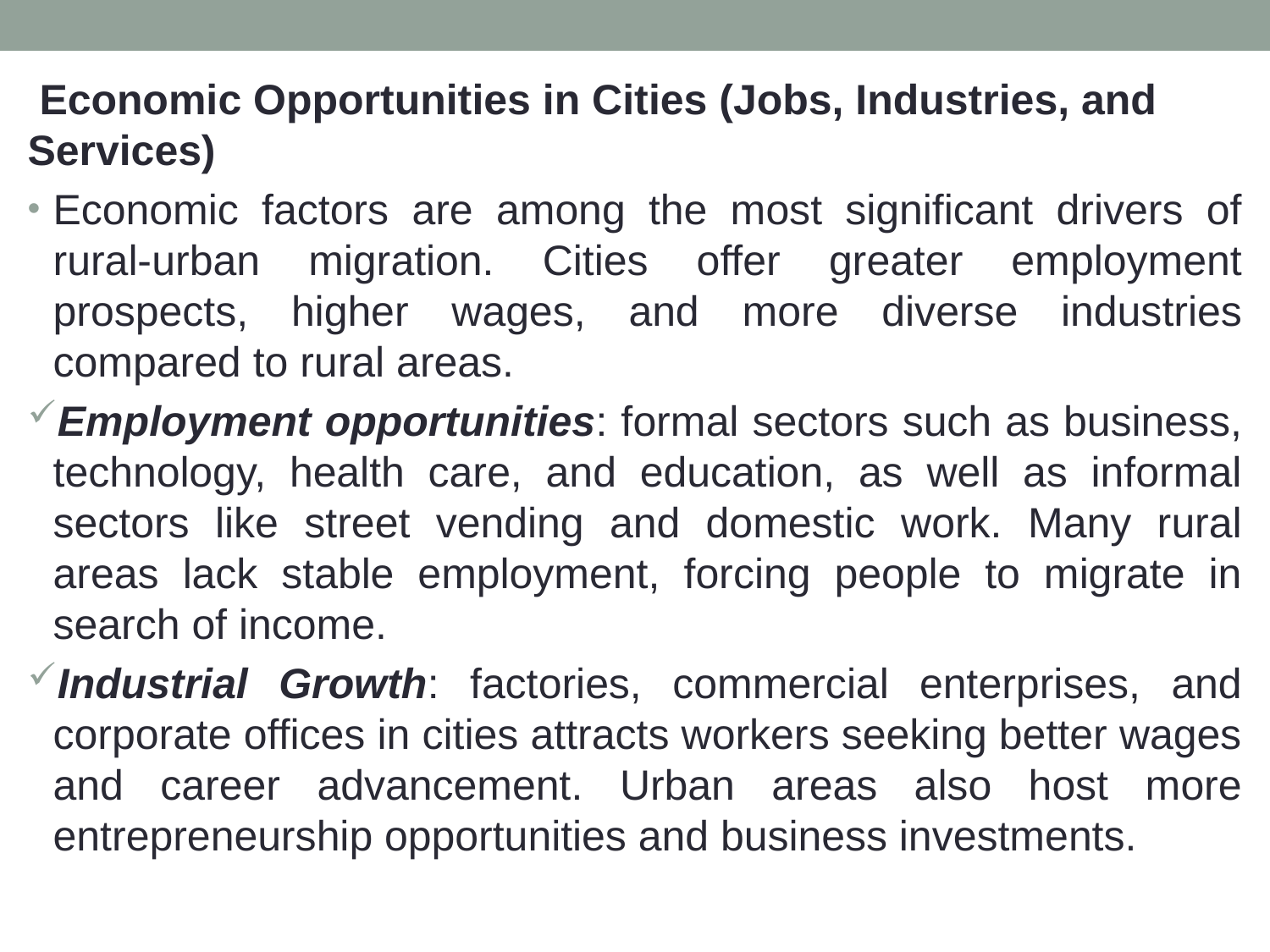

Economic Opportunities in Cities (Jobs, Industries, and Services)
Economic factors are among the most significant drivers of rural-urban migration. Cities offer greater employment prospects, higher wages, and more diverse industries compared to rural areas.
Employment opportunities: formal sectors such as business, technology, health care, and education, as well as informal sectors like street vending and domestic work. Many rural areas lack stable employment, forcing people to migrate in search of income.
Industrial Growth: factories, commercial enterprises, and corporate offices in cities attracts workers seeking better wages and career advancement. Urban areas also host more entrepreneurship opportunities and business investments.